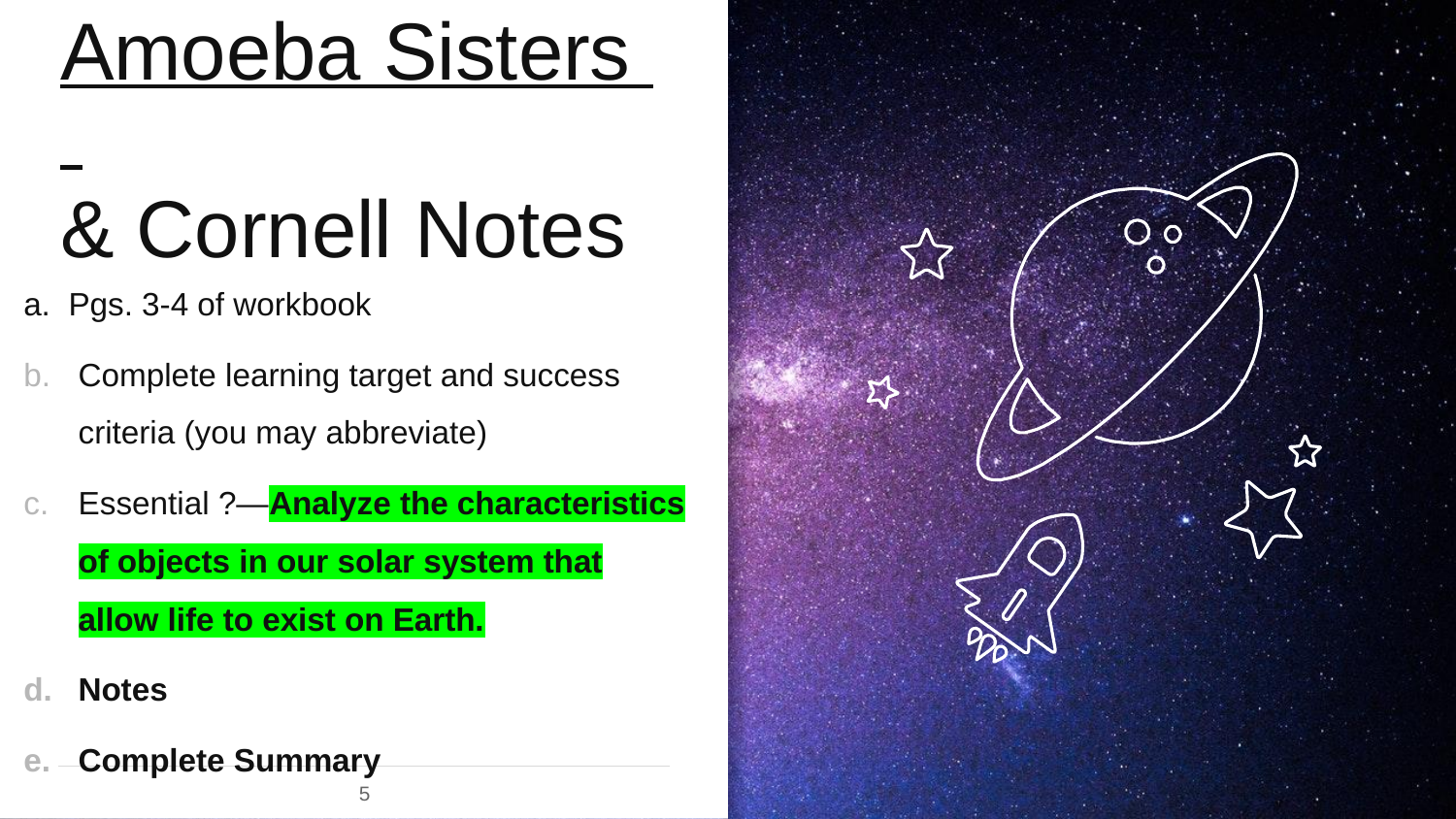

# Amoeba Sisters  & Cornell Notes

a.  Pgs. 3-4 of workbook
Complete learning target and success criteria (you may abbreviate)
Essential ?—Analyze the characteristics of objects in our solar system that allow life to exist on Earth.
Notes
Complete Summary

5